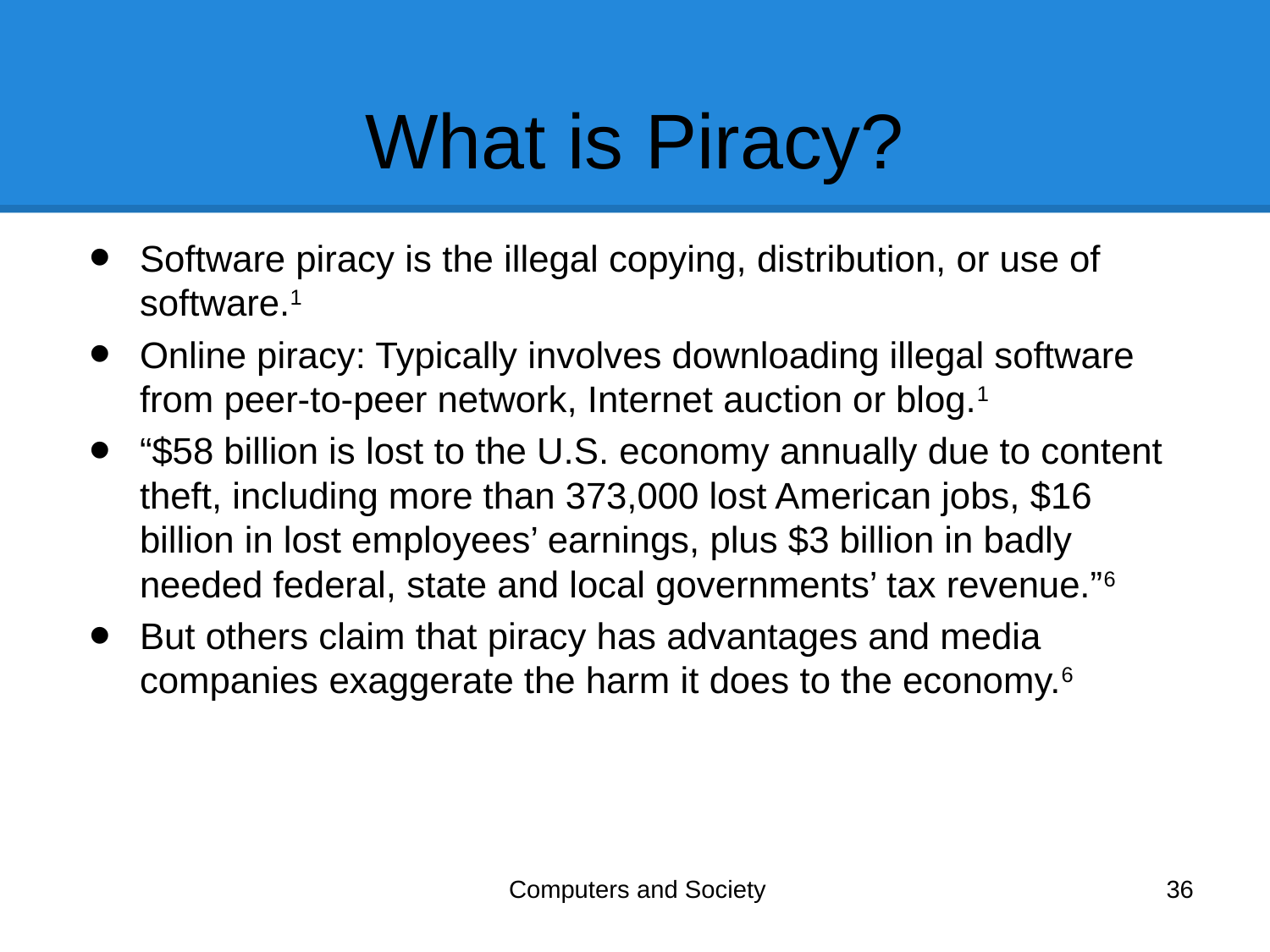

# What is Piracy?
Software piracy is the illegal copying, distribution, or use of software.1
Online piracy: Typically involves downloading illegal software from peer-to-peer network, Internet auction or blog.1
“$58 billion is lost to the U.S. economy annually due to content theft, including more than 373,000 lost American jobs, $16 billion in lost employees’ earnings, plus $3 billion in badly needed federal, state and local governments’ tax revenue.”6
But others claim that piracy has advantages and media companies exaggerate the harm it does to the economy.6
Computers and Society
36